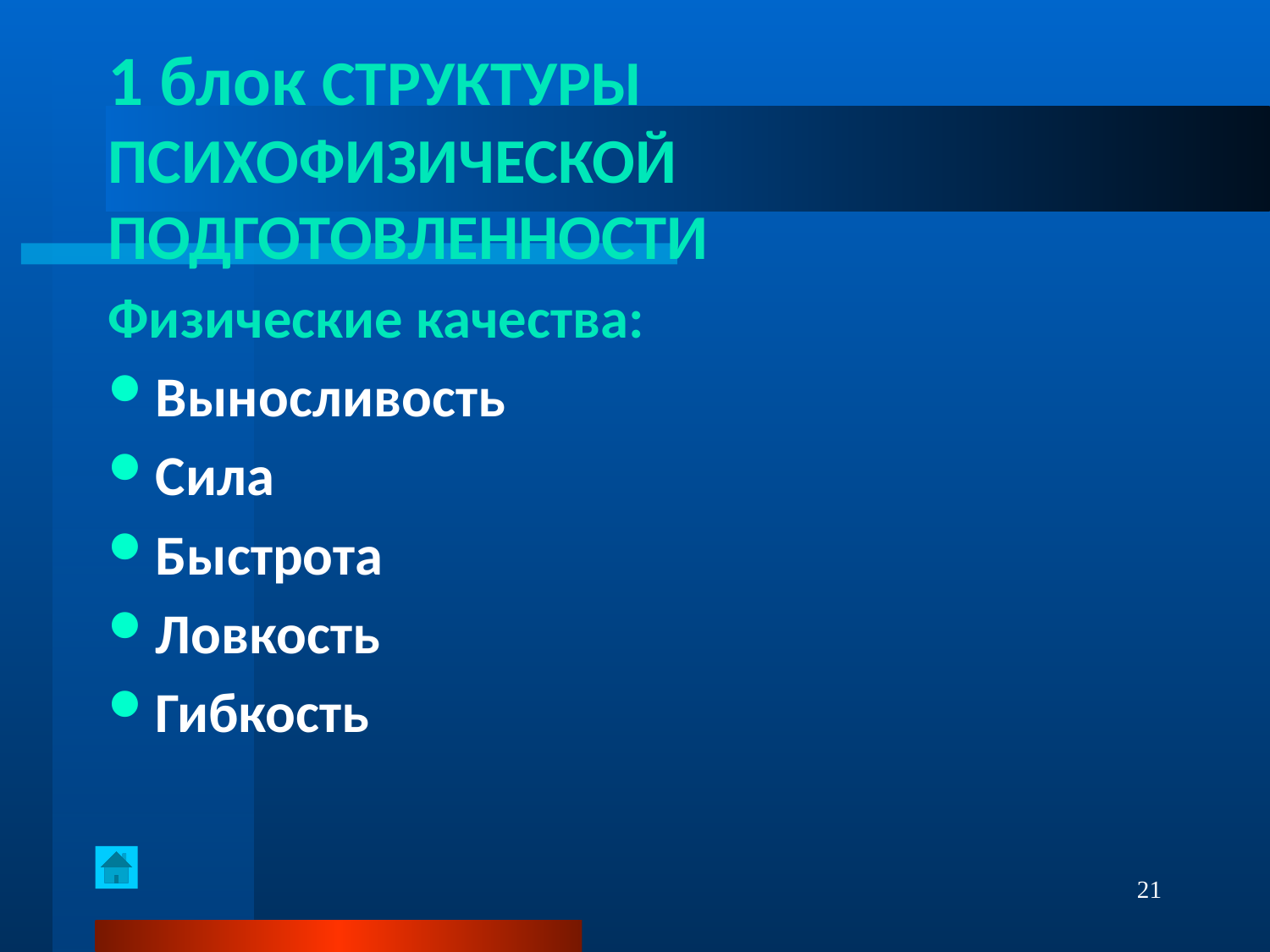

# 1 блок СТРУКТУРЫ ПСИХОФИЗИЧЕСКОЙ ПОДГОТОВЛЕННОСТИ
Физические качества:
Выносливость
Сила
Быстрота
Ловкость
Гибкость

21